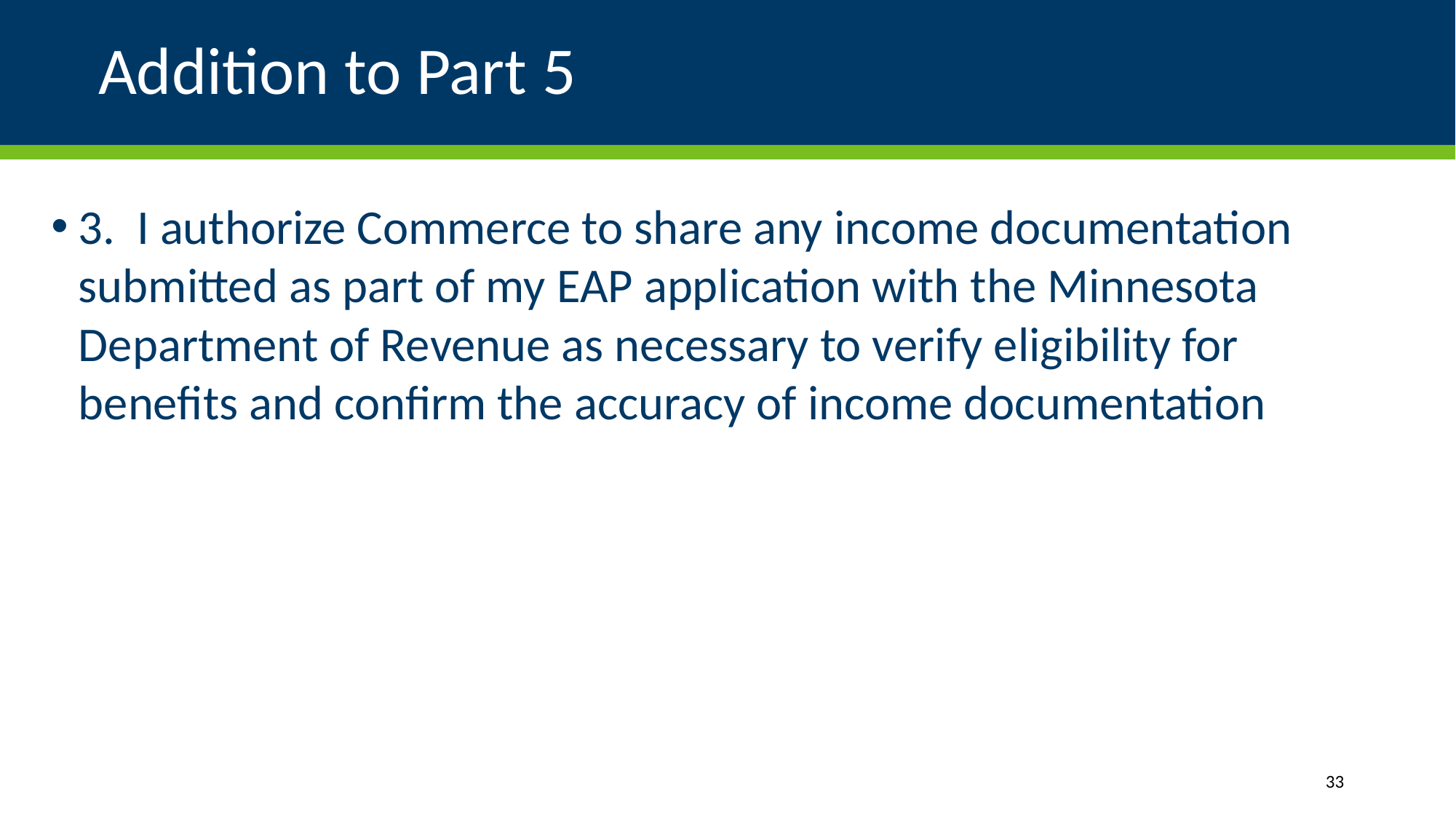

# Addition to Part 5
3.  I authorize Commerce to share any income documentation submitted as part of my EAP application with the Minnesota Department of Revenue as necessary to verify eligibility for benefits and confirm the accuracy of income documentation

33